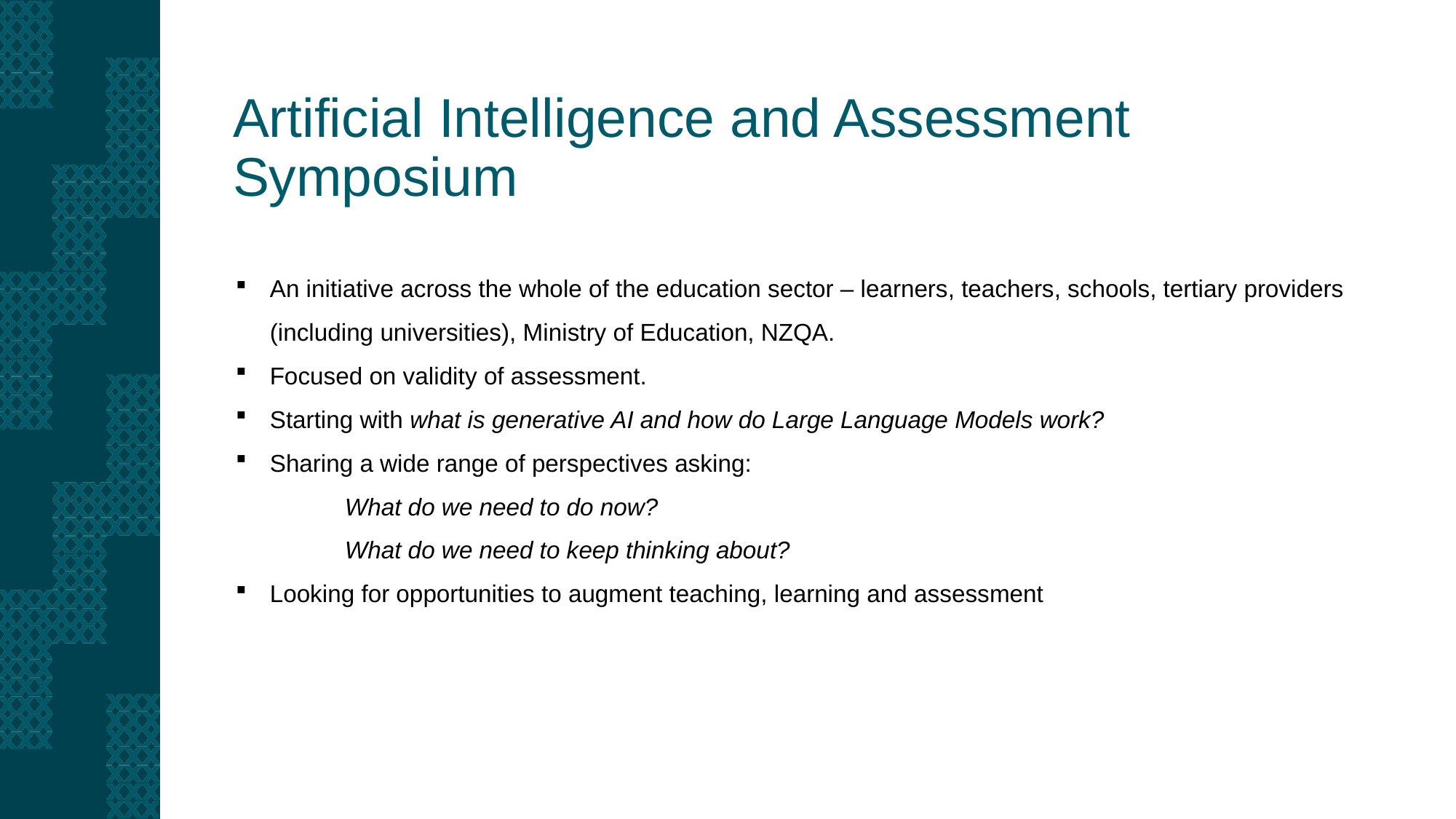

# Artificial Intelligence and Assessment Symposium

An initiative across the whole of the education sector – learners, teachers, schools, tertiary providers (including universities), Ministry of Education, NZQA.
Focused on validity of assessment.
Starting with what is generative AI and how do Large Language Models work?
Sharing a wide range of perspectives asking:
	What do we need to do now?
	What do we need to keep thinking about?
Looking for opportunities to augment teaching, learning and assessment